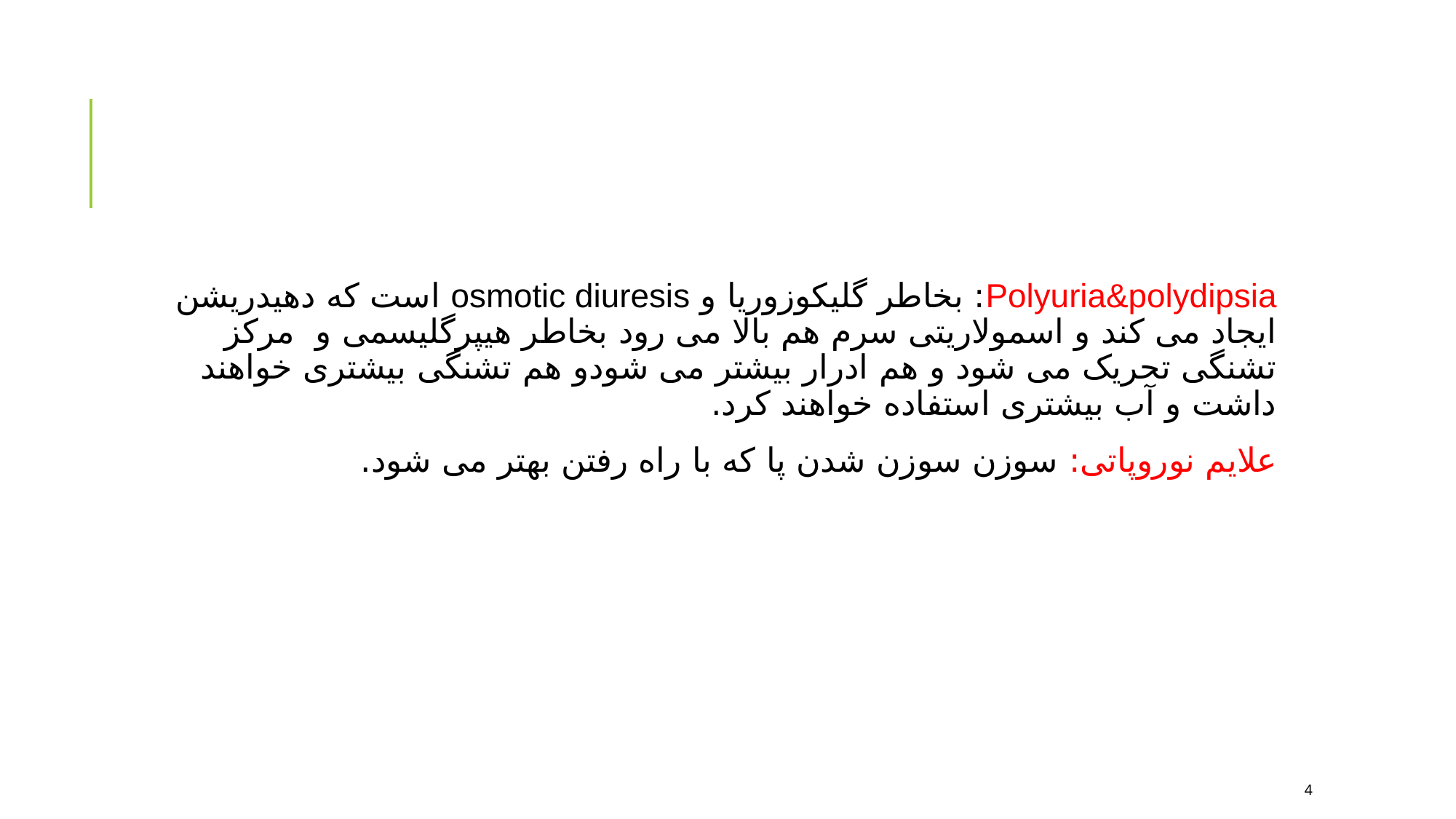

#
Polyuria&polydipsia: بخاطر گلیکوزوریا و osmotic diuresis است که دهیدریشن ایجاد می کند و اسمولاریتی سرم هم بالا می رود بخاطر هیپرگلیسمی و  مرکز تشنگی تحریک می شود و هم ادرار بیشتر می شودو هم تشنگی بیشتری خواهند داشت و آب بیشتری استفاده خواهند کرد.
علایم نوروپاتی: سوزن سوزن شدن پا که با راه رفتن بهتر می شود.

4